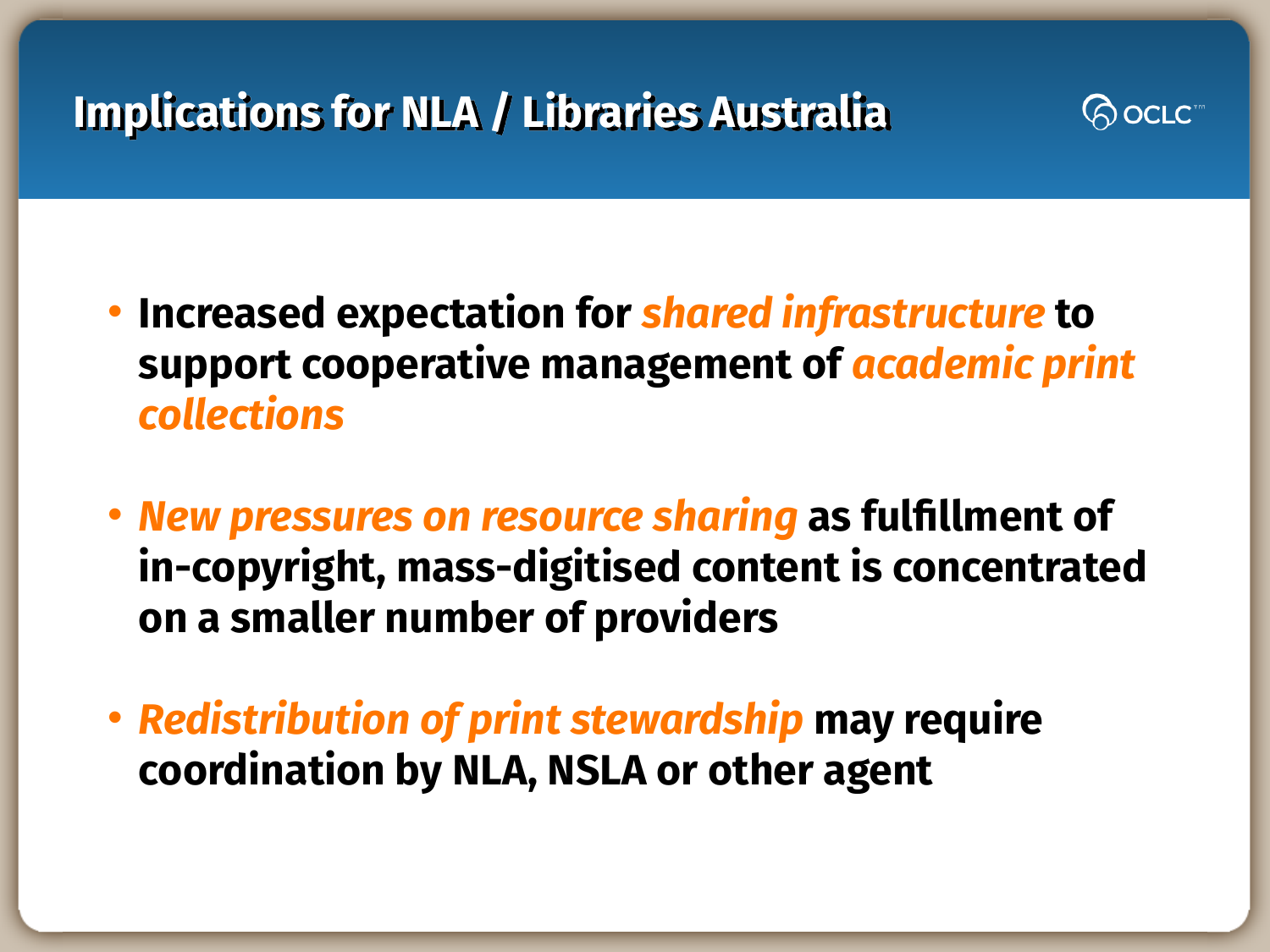

# Implications for NLA / Libraries Australia
Increased expectation for shared infrastructure to support cooperative management of academic print collections

New pressures on resource sharing as fulfillment of in-copyright, mass-digitised content is concentrated on a smaller number of providers

Redistribution of print stewardship may require coordination by NLA, NSLA or other agent